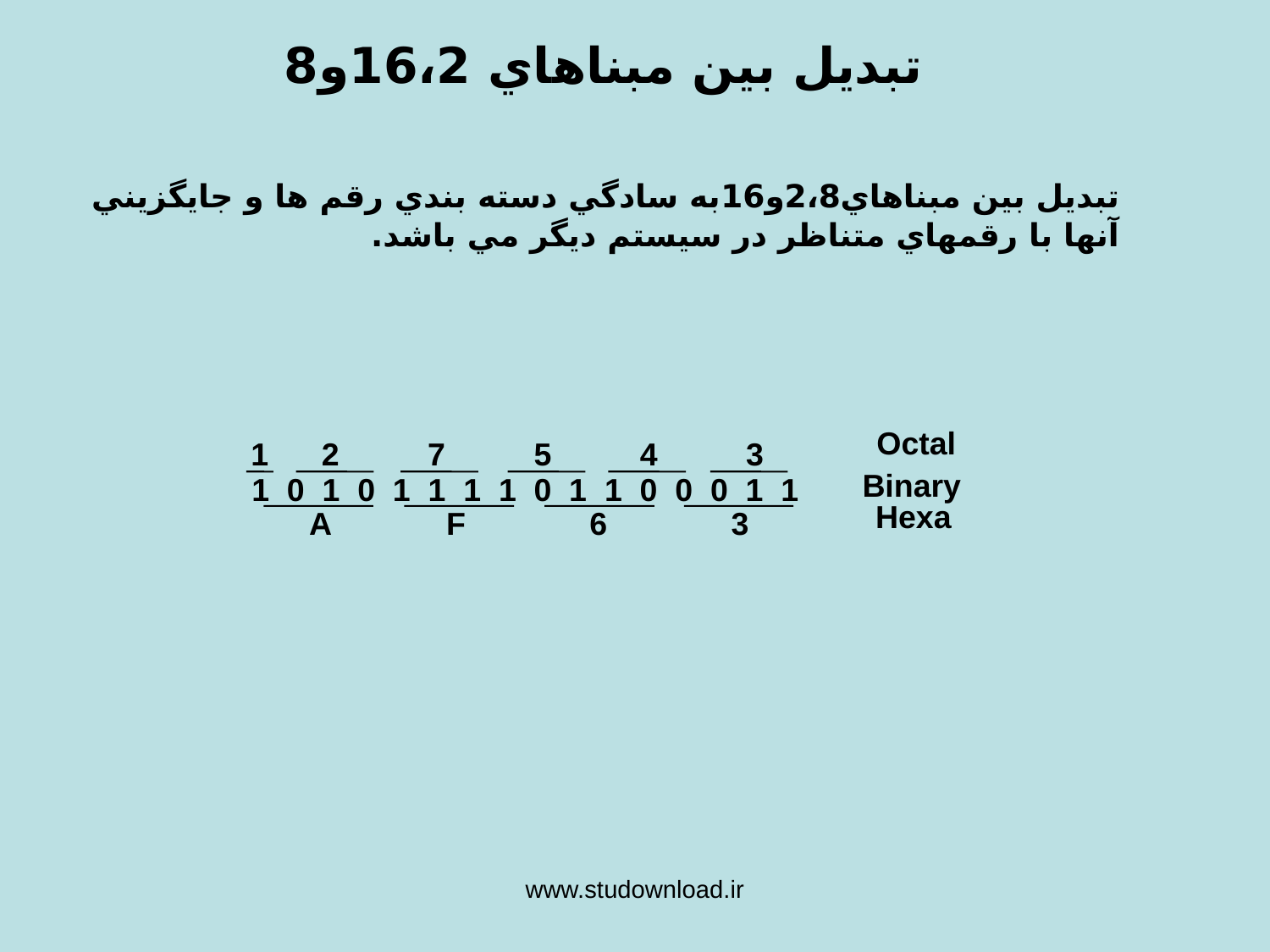

# تبديل بين مبناهاي 16،2و8
تبديل بين مبناهاي2،8و16به سادگي دسته بندي رقم ها و جايگزيني آنها با رقمهاي متناظر در سيستم ديگر مي باشد.
Octal
1      2          7          5          4          3
Binary
1  0  1  0  1  1  1  1  0  1  1  0  0  0  1  1

Hexa
A             F              6              3

www.studownload.ir